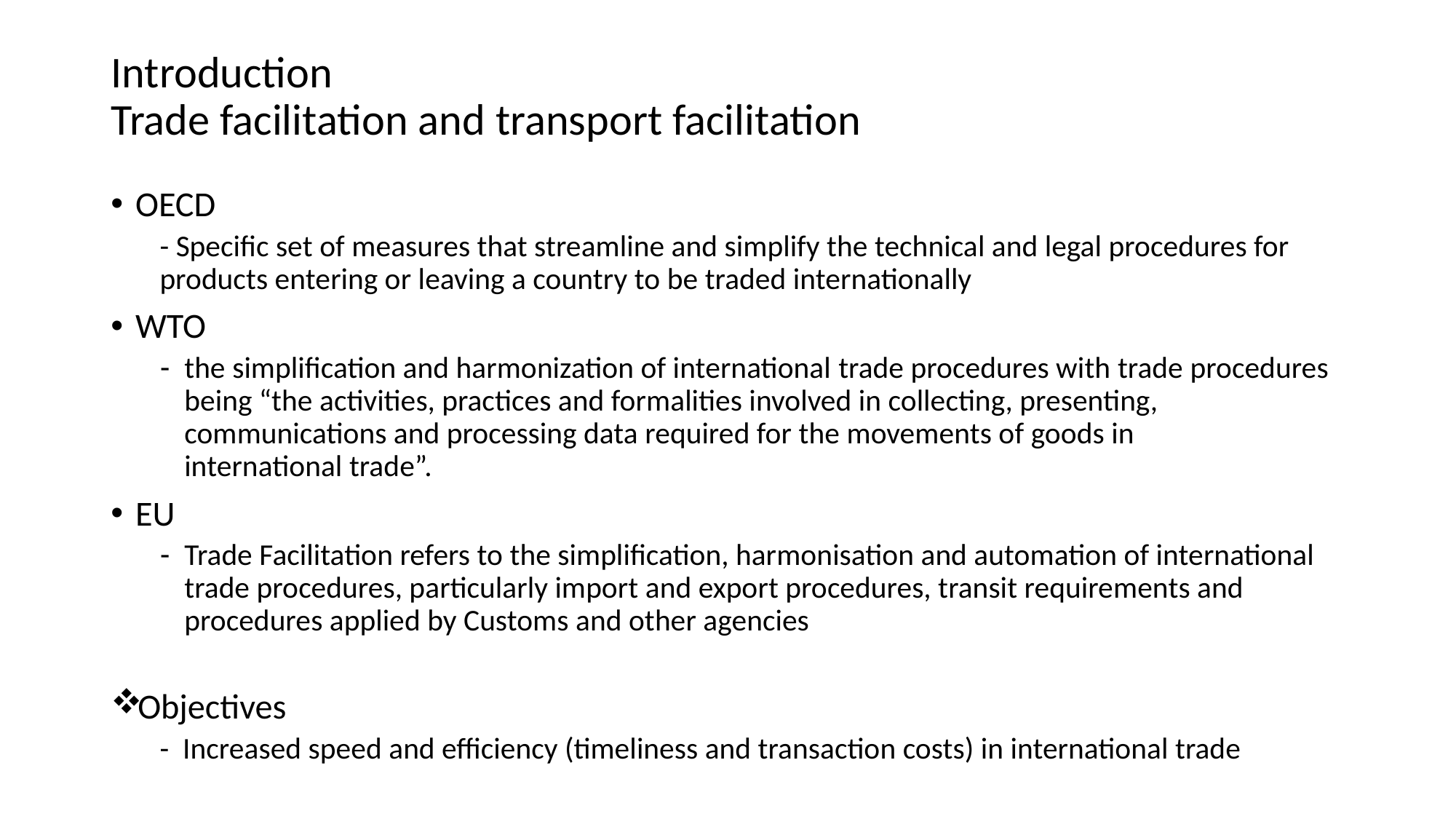

# Introduction Trade facilitation and transport facilitation
OECD
- Specific set of measures that streamline and simplify the technical and legal procedures for products entering or leaving a country to be traded internationally
WTO
the simplification and harmonization of international trade procedures with trade procedures being “the activities, practices and formalities involved in collecting, presenting, communications and processing data required for the movements of goods in international trade”.
EU
Trade Facilitation refers to the simplification, harmonisation and automation of international trade procedures, particularly import and export procedures, transit requirements and procedures applied by Customs and other agencies

Objectives
-  Increased speed and efficiency (timeliness and transaction costs) in international trade